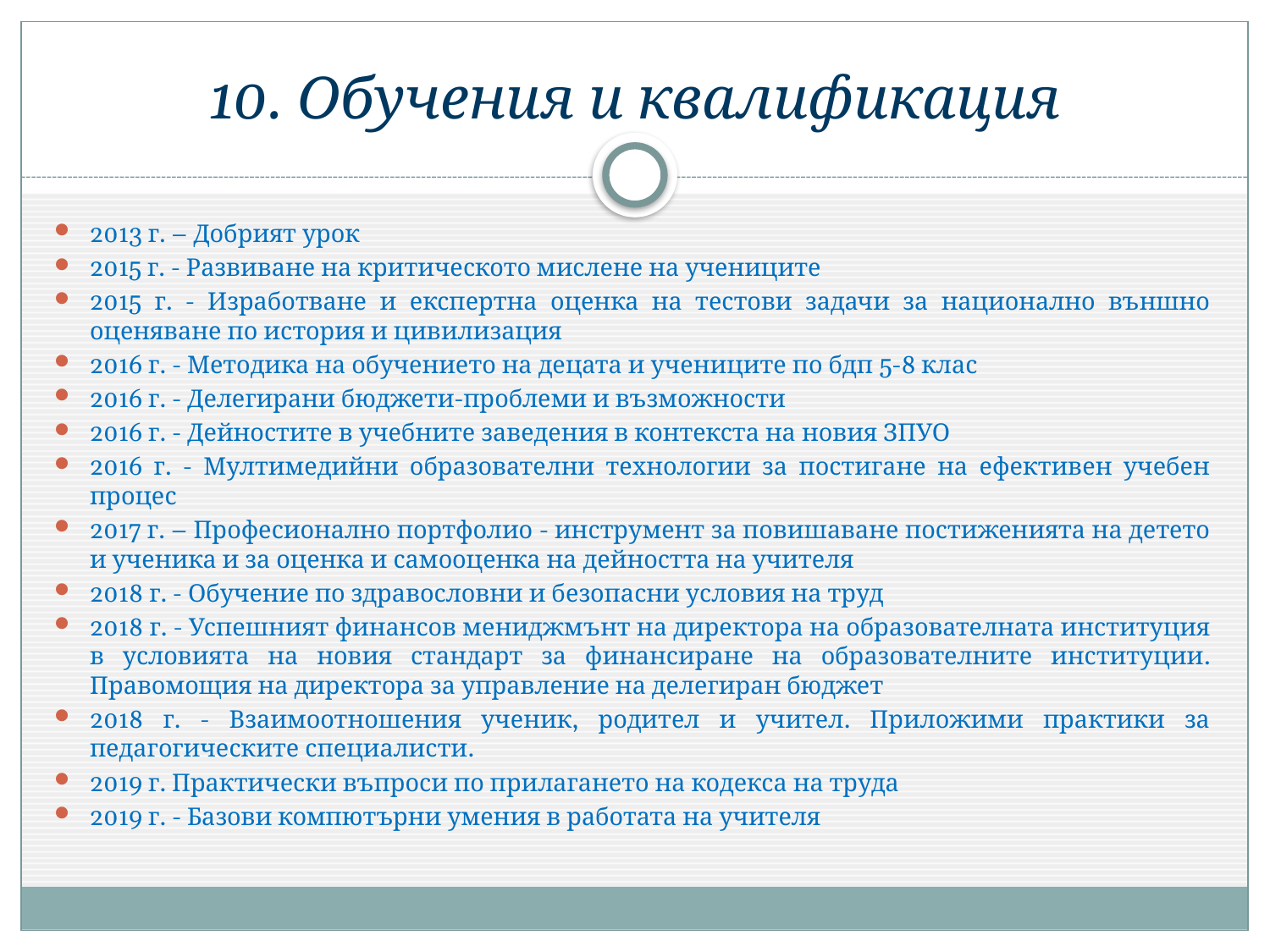

# 10. Обучения и квалификация
2013 г. – Добрият урок
2015 г. - Развиване на критическото мислене на учениците
2015 г. - Изработване и експертна оценка на тестови задачи за национално външно оценяване по история и цивилизация
2016 г. - Методика на обучението на децата и учениците по бдп 5-8 клас
2016 г. - Делегирани бюджети-проблеми и възможности
2016 г. - Дейностите в учебните заведения в контекста на новия ЗПУО
2016 г. - Мултимедийни образователни технологии за постигане на ефективен учебен процес
2017 г. – Професионално портфолио - инструмент за повишаване постиженията на детето и ученика и за оценка и самооценка на дейността на учителя
2018 г. - Обучение по здравословни и безопасни условия на труд
2018 г. - Успешният финансов мениджмънт на директора на образователната институция в условията на новия стандарт за финансиране на образователните институции. Правомощия на директора за управление на делегиран бюджет
2018 г. - Взаимоотношения ученик, родител и учител. Приложими практики за педагогическите специалисти.
2019 г. Практически въпроси по прилагането на кодекса на труда
2019 г. - Базови компютърни умения в работата на учителя